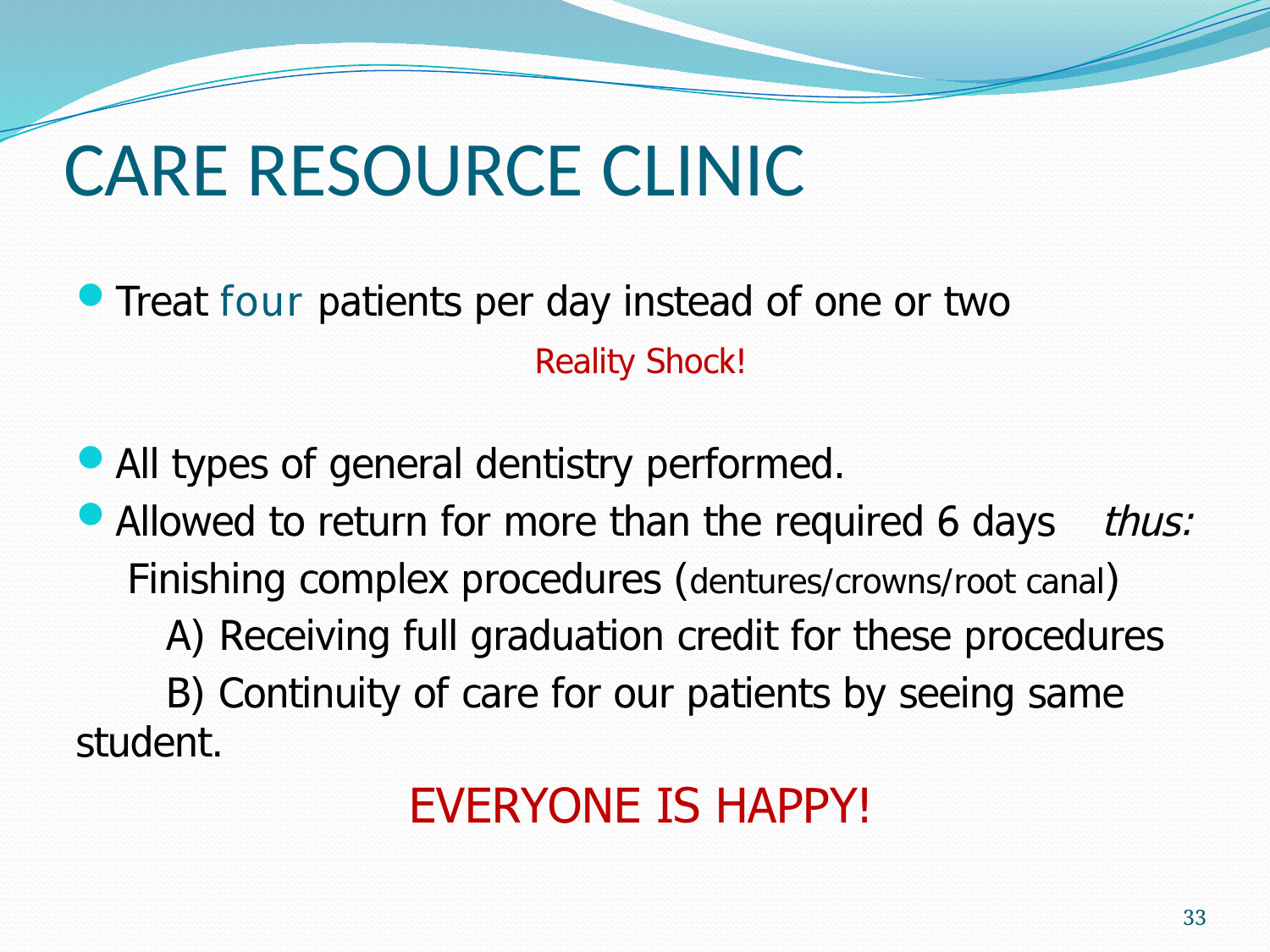

# CARE RESOURCE CLINIC
Treat four patients per day instead of one or two
 Reality Shock!

All types of general dentistry performed.
Allowed to return for more than the required 6 days 				thus:
    Finishing complex procedures (dentures/crowns/root canal)
       A) Receiving full graduation credit for these procedures
       B) Continuity of care for our patients by seeing same 	student.
 EVERYONE IS HAPPY!

33